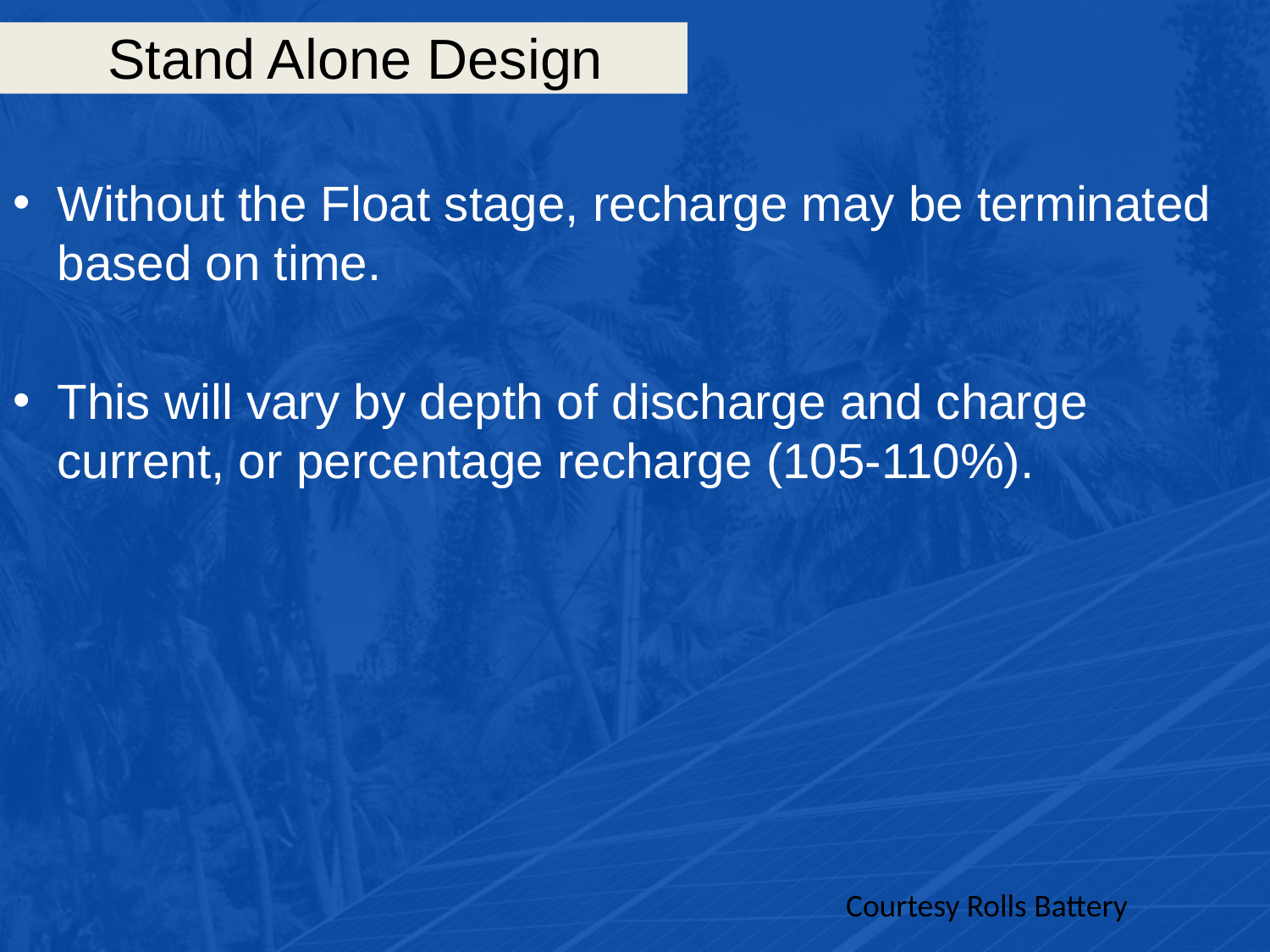

# Stand Alone Design
Without the Float stage, recharge may be terminated based on time.

This will vary by depth of discharge and charge current, or percentage recharge (105-110%).
Courtesy Rolls Battery